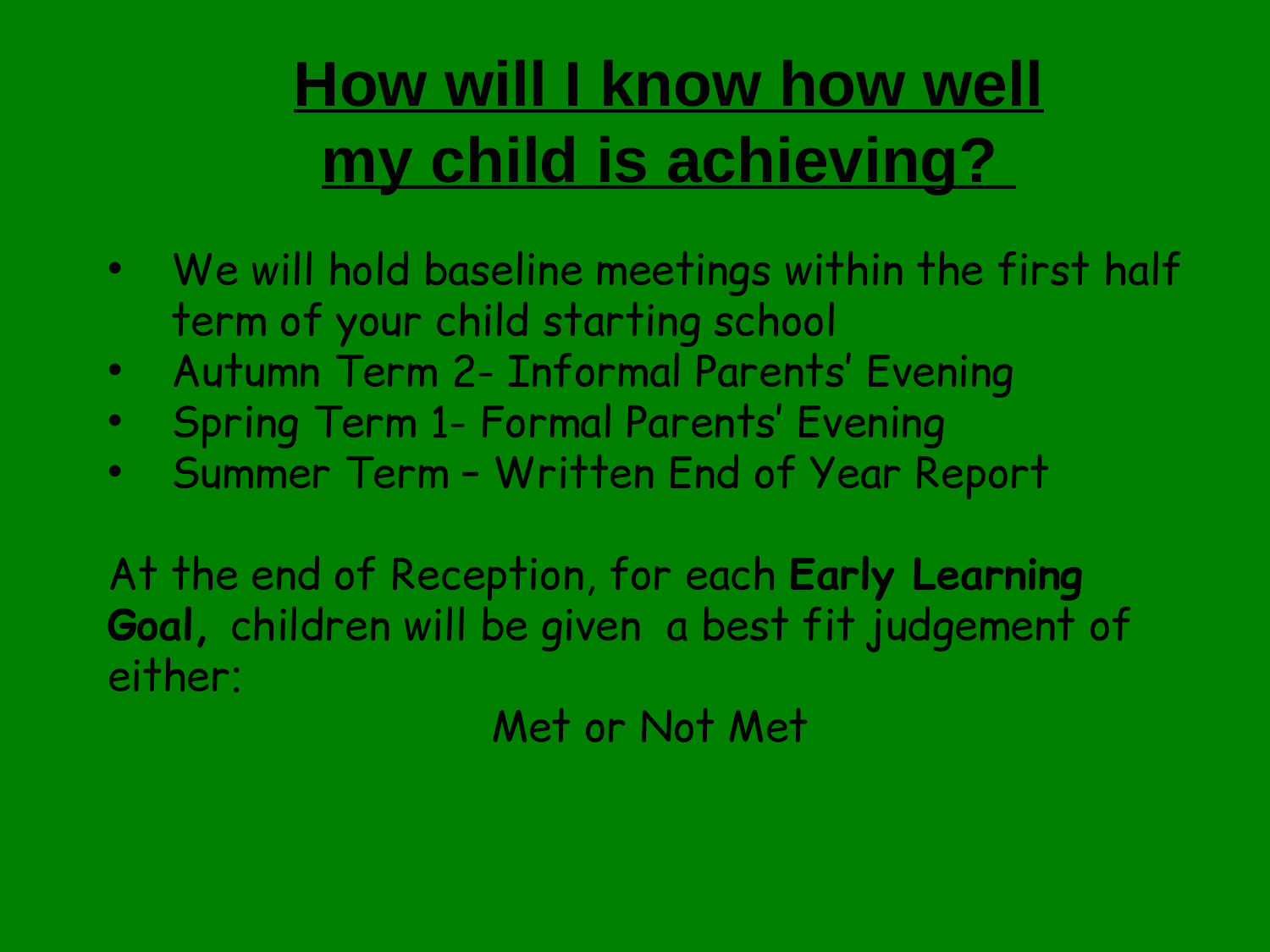

How will I know how well my child is achieving?
We will hold baseline meetings within the first half term of your child starting school
Autumn Term 2- Informal Parents’ Evening
Spring Term 1- Formal Parents’ Evening
Summer Term – Written End of Year Report

At the end of Reception, for each Early Learning Goal, children will be given  a best fit judgement of either:
Met or Not Met